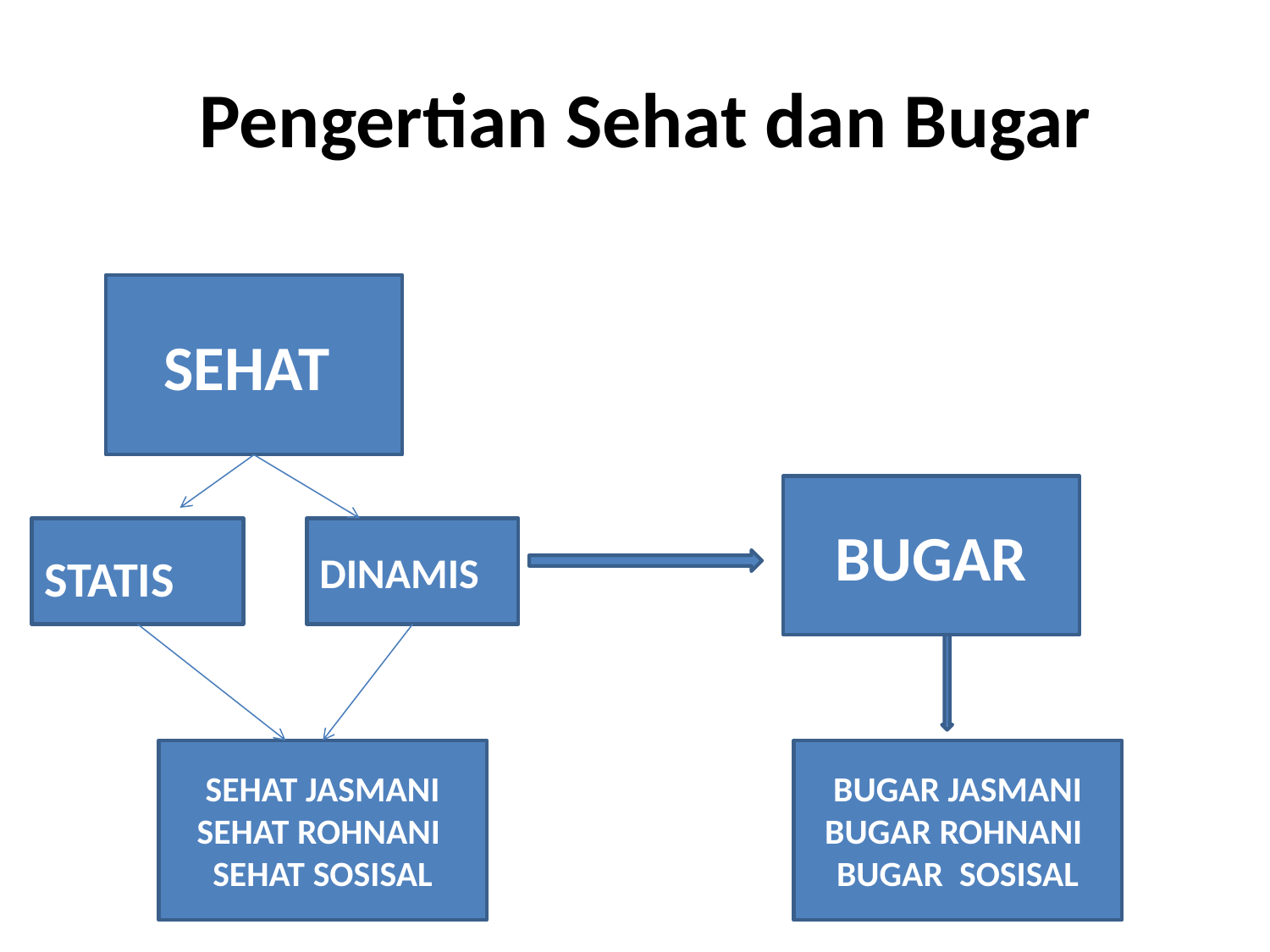

# Pengertian Sehat dan Bugar
SEHAT
BUGAR
STATIS
DINAMIS

SEHAT JASMANI
SEHAT ROHNANI
SEHAT SOSISAL
BUGAR JASMANI
BUGAR ROHNANI
BUGAR  SOSISAL